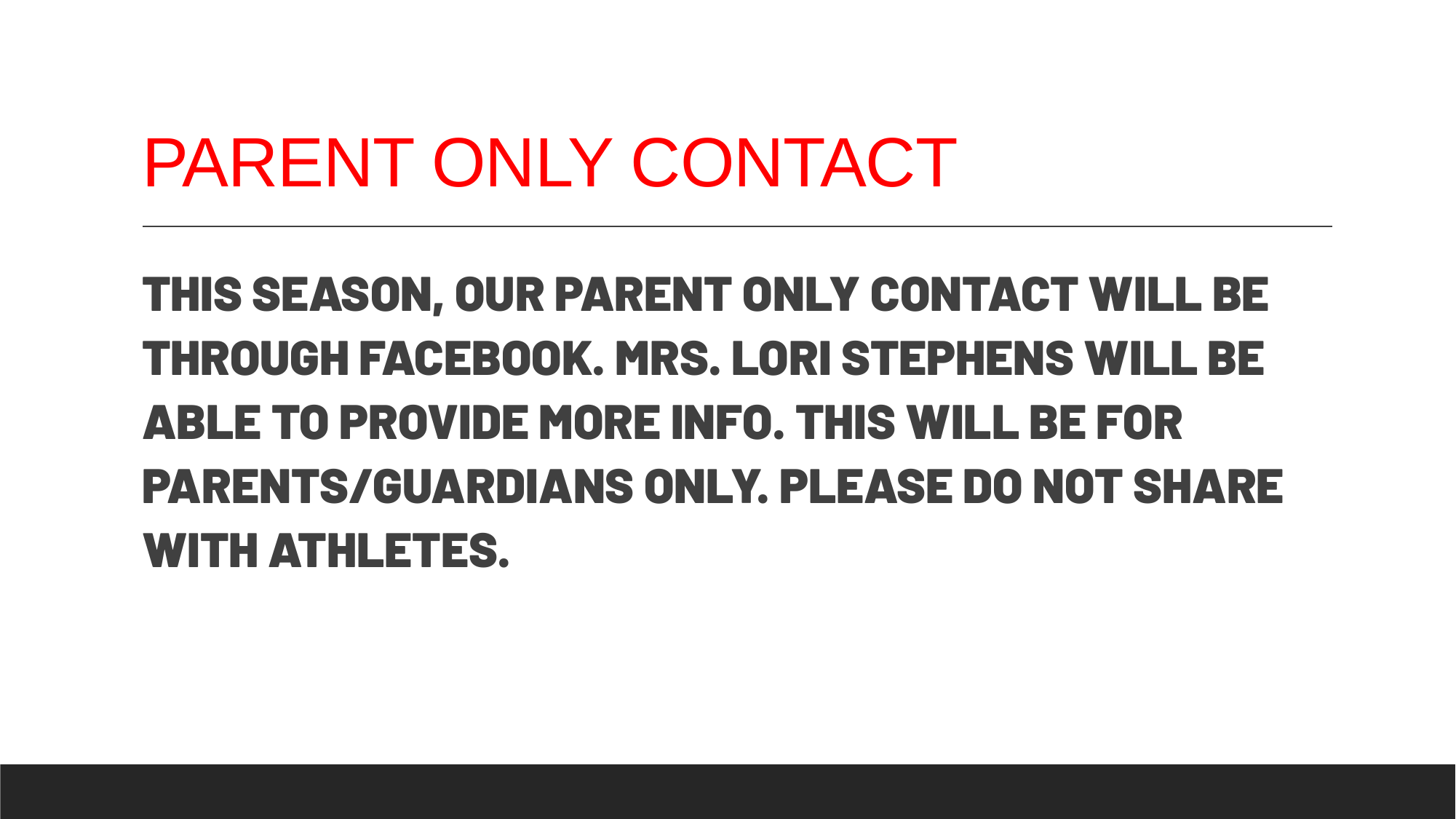

# PARENT ONLY CONTACT
THIS SEASON, OUR PARENT ONLY CONTACT WILL BE THROUGH FACEBOOK. MRS. LORI STEPHENS WILL BE ABLE TO PROVIDE MORE INFO. THIS WILL BE FOR PARENTS/GUARDIANS ONLY. PLEASE DO NOT SHARE WITH ATHLETES.